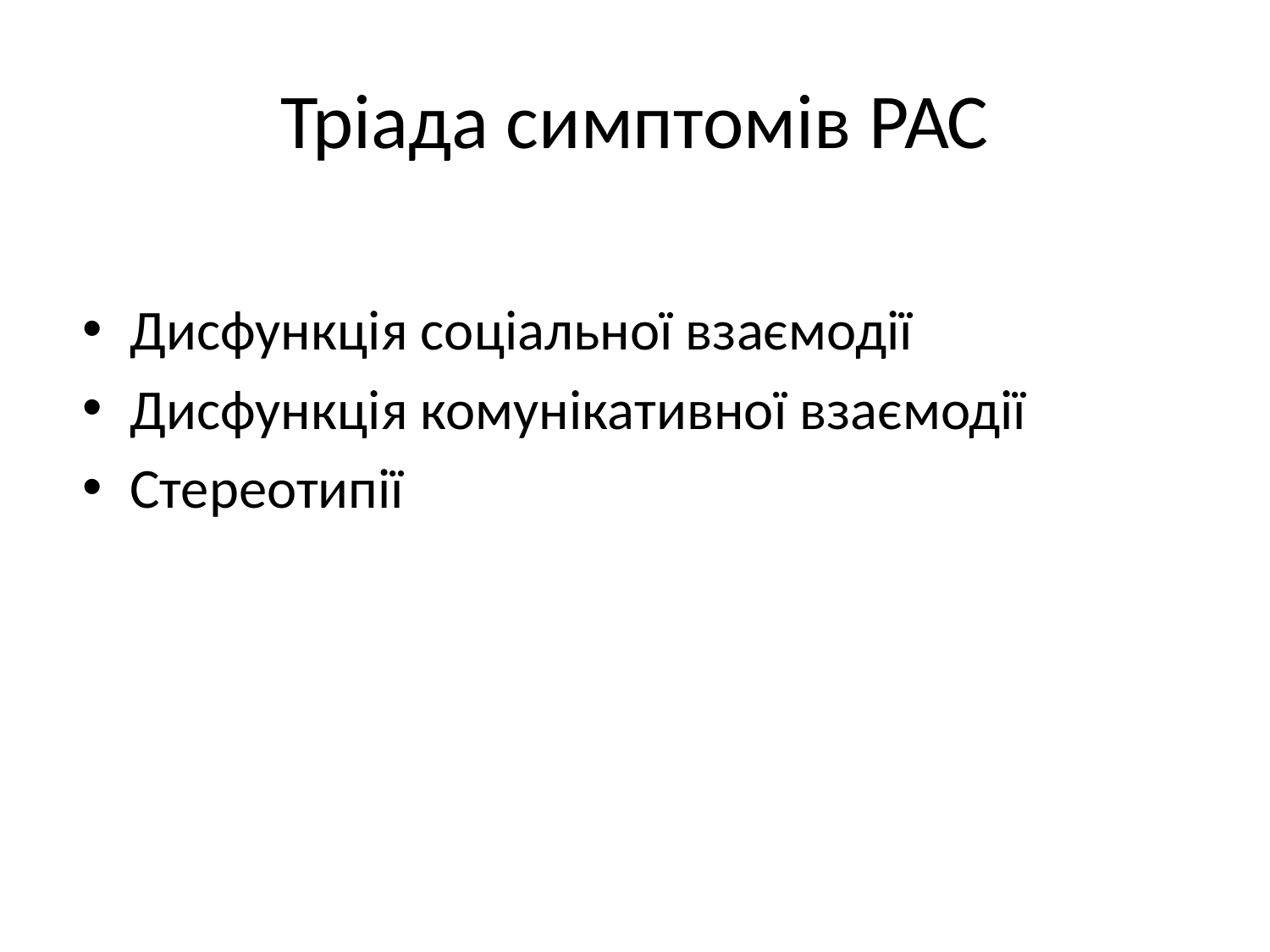

# Тріада симптомів РАС
Дисфункція соціальної взаємодії
Дисфункція комунікативної взаємодії
Стереотипії